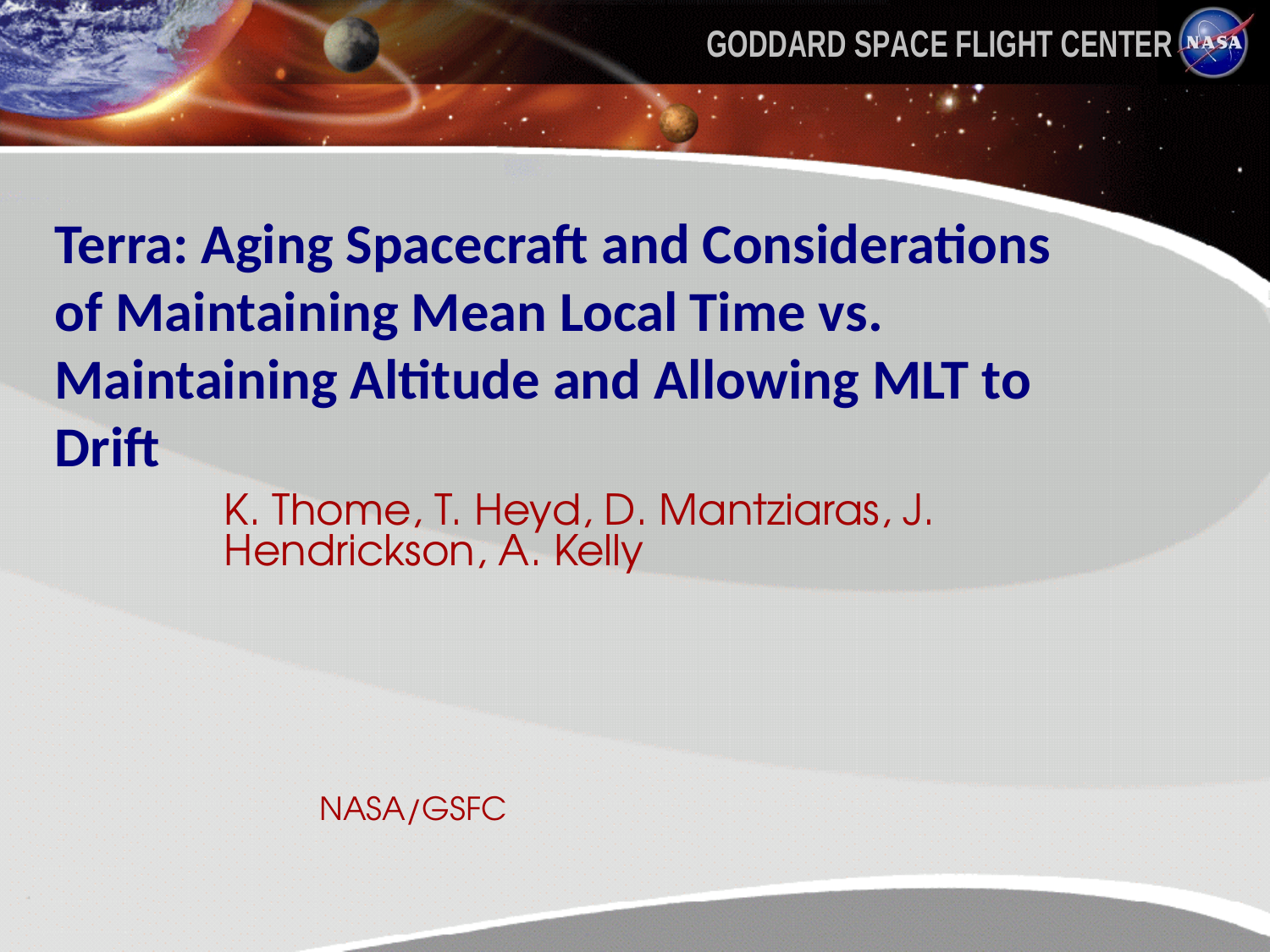

# Terra: Aging Spacecraft and Considerations of Maintaining Mean Local	Time vs. Maintaining Altitude and Allowing MLT to Drift
K. Thome, T. Heyd, D. Mantziaras, J. Hendrickson, A. Kelly
NASA/GSFC